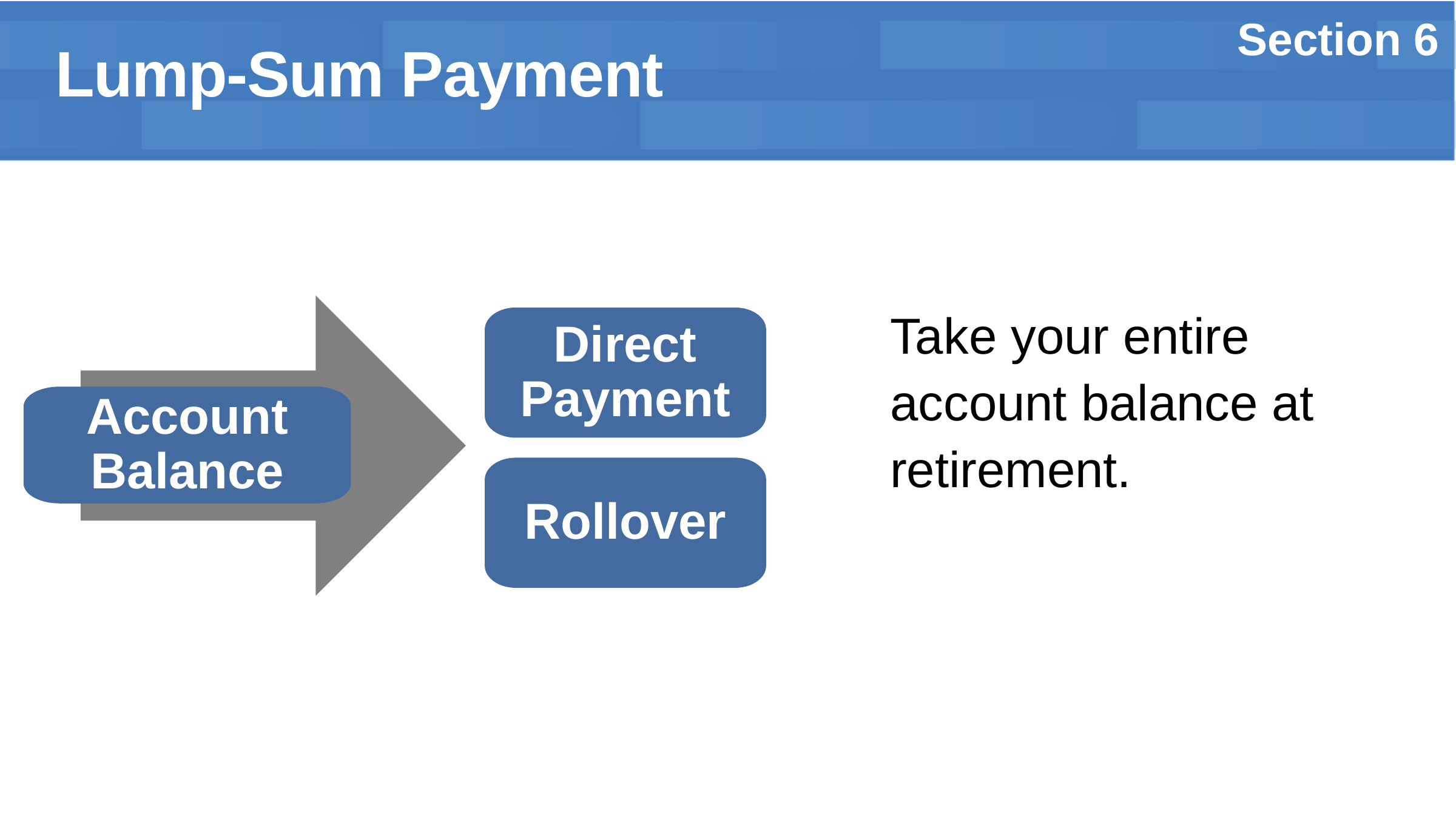

Section 6
Lump-Sum Payment
Take your entire account balance at retirement.

Direct Payment
Account Balance
Rollover